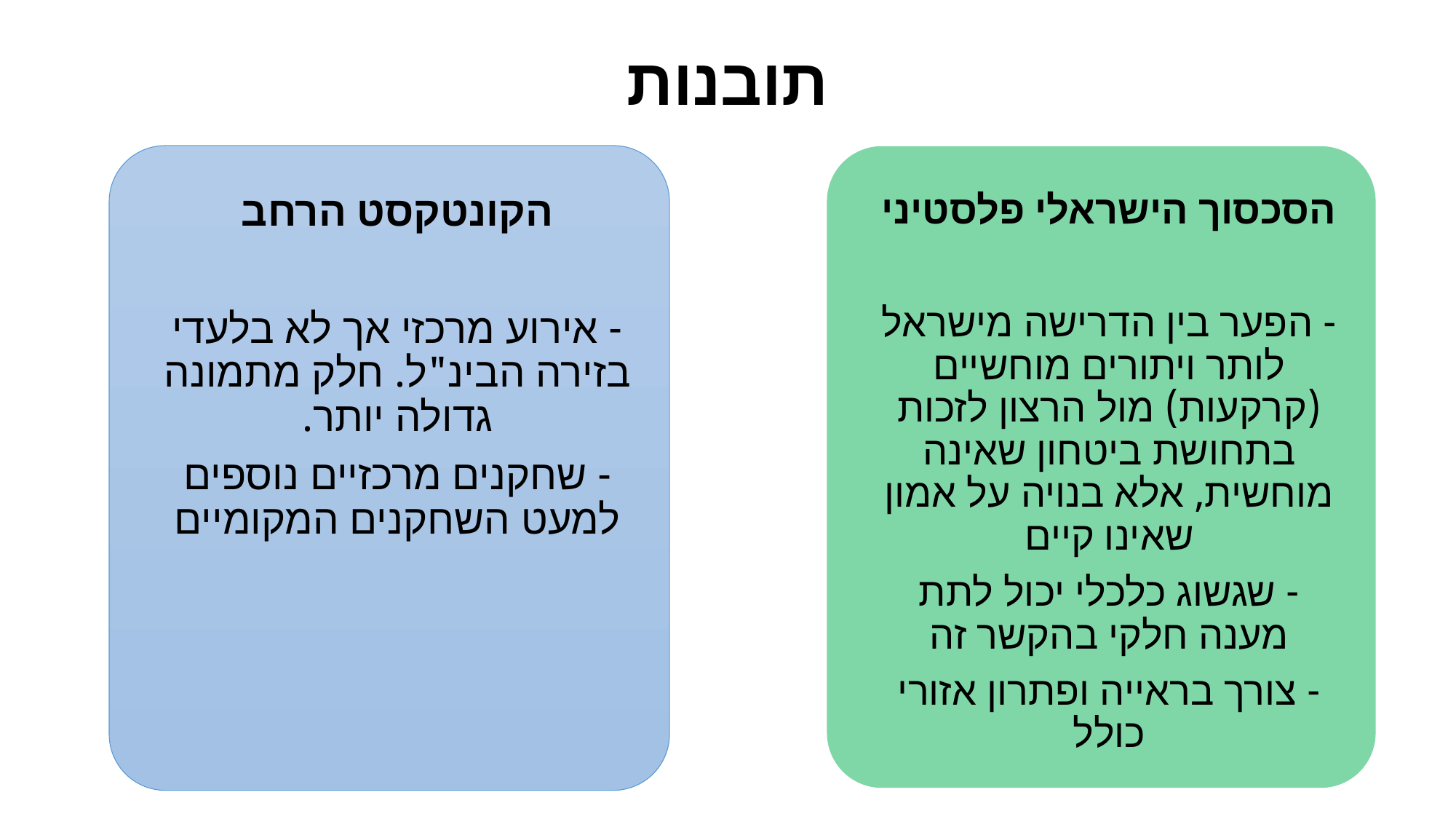

# תובנות
הקונטקסט הרחב

- אירוע מרכזי אך לא בלעדי בזירה הבינ"ל. חלק מתמונה גדולה יותר.
- שחקנים מרכזיים נוספים למעט השחקנים המקומיים

הסכסוך הישראלי פלסטיני

- הפער בין הדרישה מישראל לותר ויתורים מוחשיים (קרקעות) מול הרצון לזכות בתחושת ביטחון שאינה מוחשית, אלא בנויה על אמון שאינו קיים
- שגשוג כלכלי יכול לתת מענה חלקי בהקשר זה
- צורך בראייה ופתרון אזורי כולל